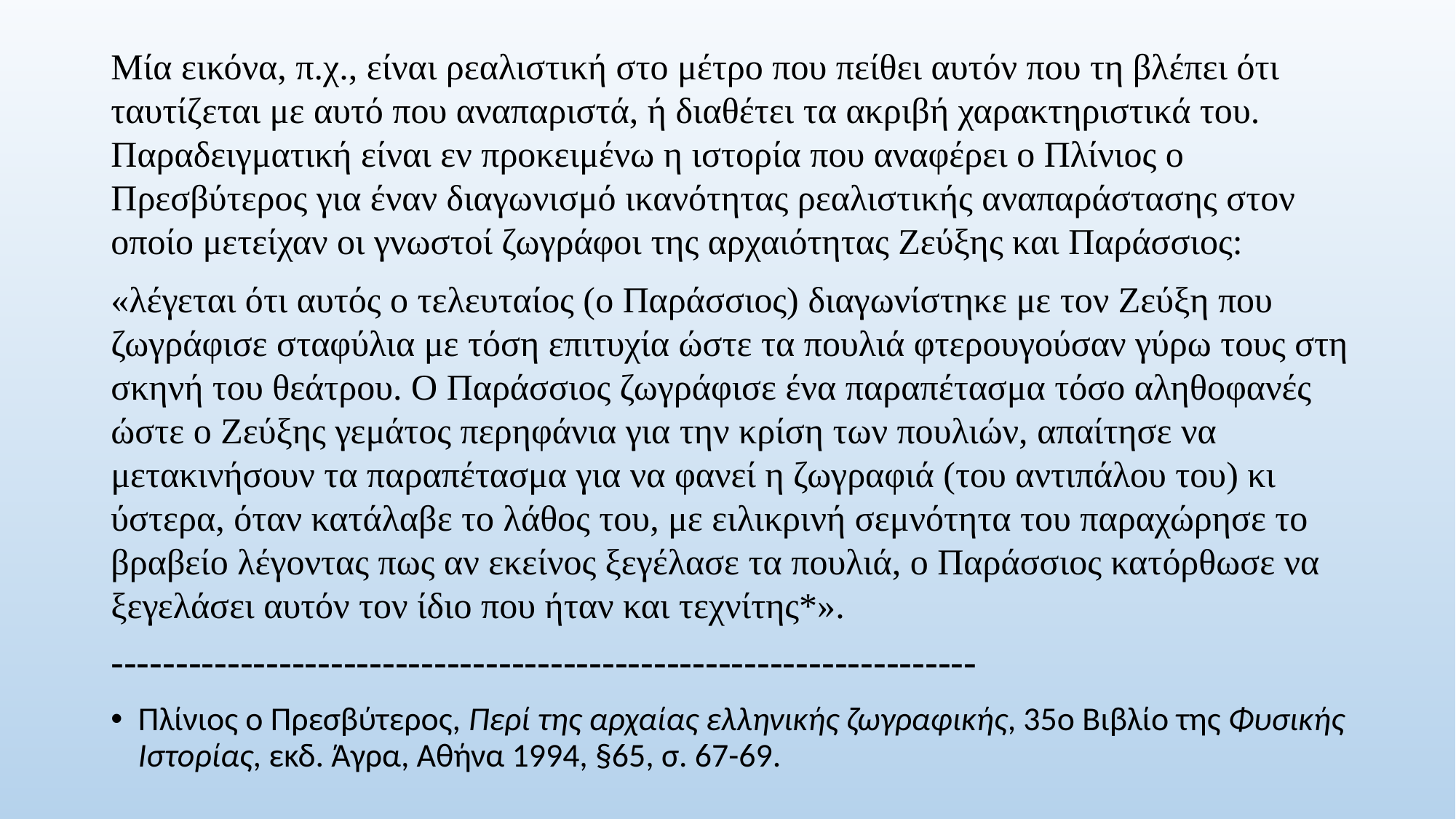

Μία εικόνα, π.χ., είναι ρεαλιστική στο μέτρο που πείθει αυτόν που τη βλέπει ότι ταυτίζεται με αυτό που αναπαριστά, ή διαθέτει τα ακριβή χαρακτηριστικά του. Παραδειγματική είναι εν προκειμένω η ιστορία που αναφέρει ο Πλίνιος ο Πρεσβύτερος για έναν διαγωνισμό ικανότητας ρεαλιστικής αναπαράστασης στον οποίο μετείχαν οι γνωστοί ζωγράφοι της αρχαιότητας Ζεύξης και Παράσσιος:
«λέγεται ότι αυτός ο τελευταίος (ο Παράσσιος) διαγωνίστηκε με τον Ζεύξη που ζωγράφισε σταφύλια με τόση επιτυχία ώστε τα πουλιά φτερουγούσαν γύρω τους στη σκηνή του θεάτρου. Ο Παράσσιος ζωγράφισε ένα παραπέτασμα τόσο αληθοφανές ώστε ο Ζεύξης γεμάτος περηφάνια για την κρίση των πουλιών, απαίτησε να μετακινήσουν τα παραπέτασμα για να φανεί η ζωγραφιά (του αντιπάλου του) κι ύστερα, όταν κατάλαβε το λάθος του, με ειλικρινή σεμνότητα του παραχώρησε το βραβείο λέγοντας πως αν εκείνος ξεγέλασε τα πουλιά, ο Παράσσιος κατόρθωσε να ξεγελάσει αυτόν τον ίδιο που ήταν και τεχνίτης*».
-------------------------------------------------------------------
Πλίνιος ο Πρεσβύτερος, Περί της αρχαίας ελληνικής ζωγραφικής, 35ο Βιβλίο της Φυσικής Ιστορίας, εκδ. Άγρα, Αθήνα 1994, §65, σ. 67-69.